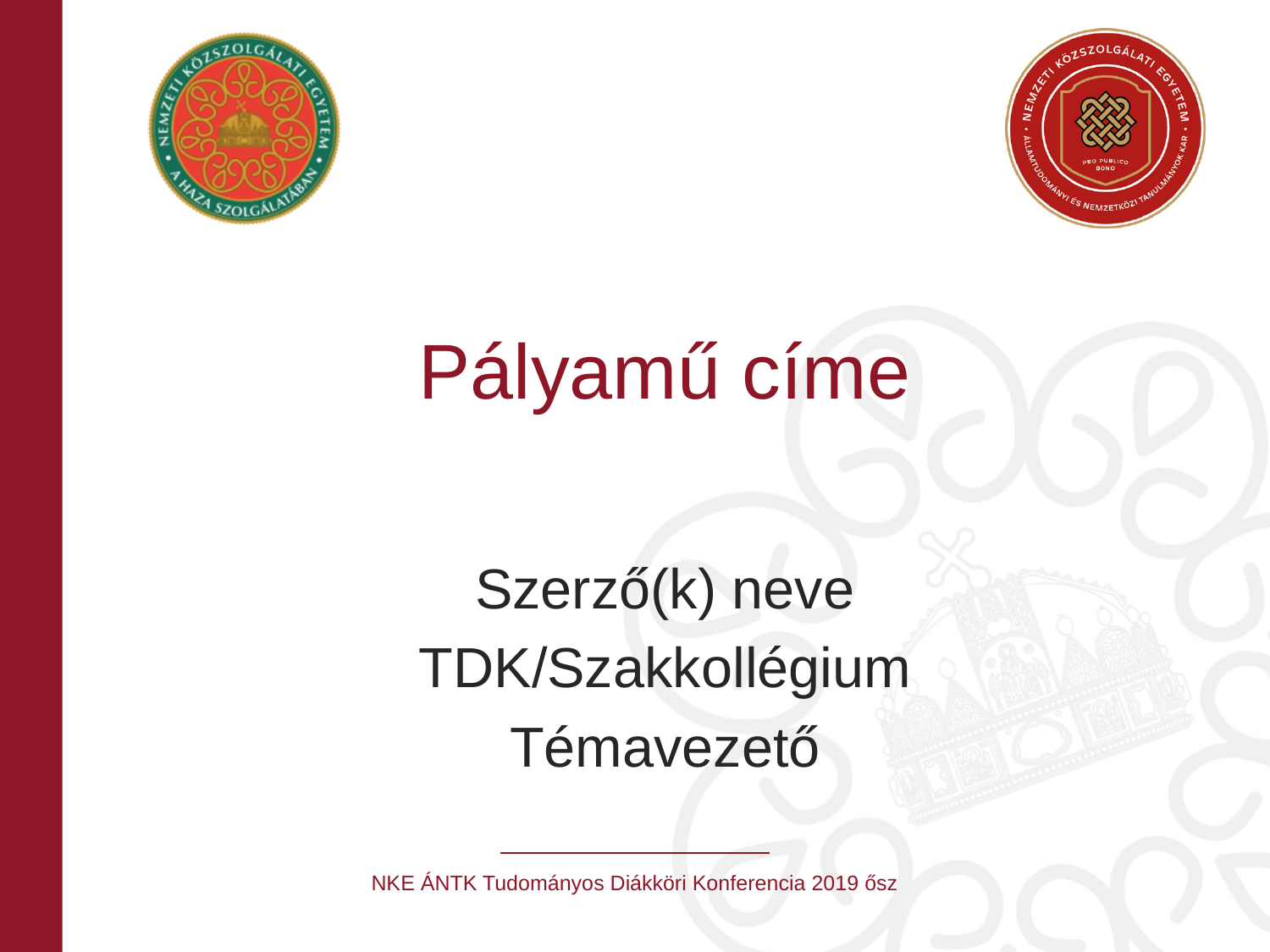

# Pályamű címe
Szerző(k) neve
TDK/Szakkollégium
Témavezető